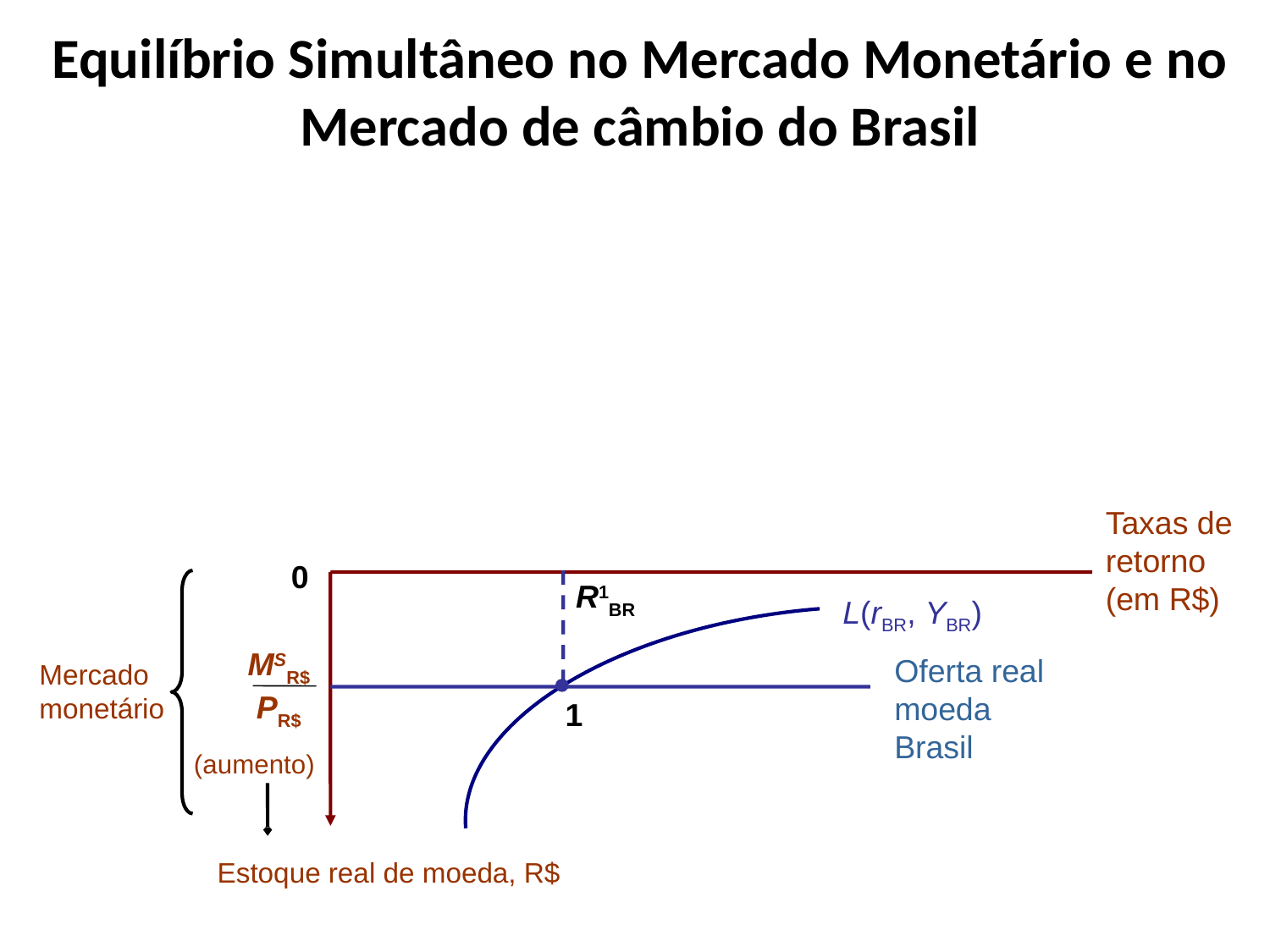

Equilíbrio Simultâneo no Mercado Monetário e no Mercado de câmbio do Brasil
Taxas de retorno
(em R$)
0

R1BR

L(rBR, YBR)

MSR$
 PR$

Oferta real
moeda
Brasil
Mercado
monetário

1

(aumento)

Estoque real de moeda, R$